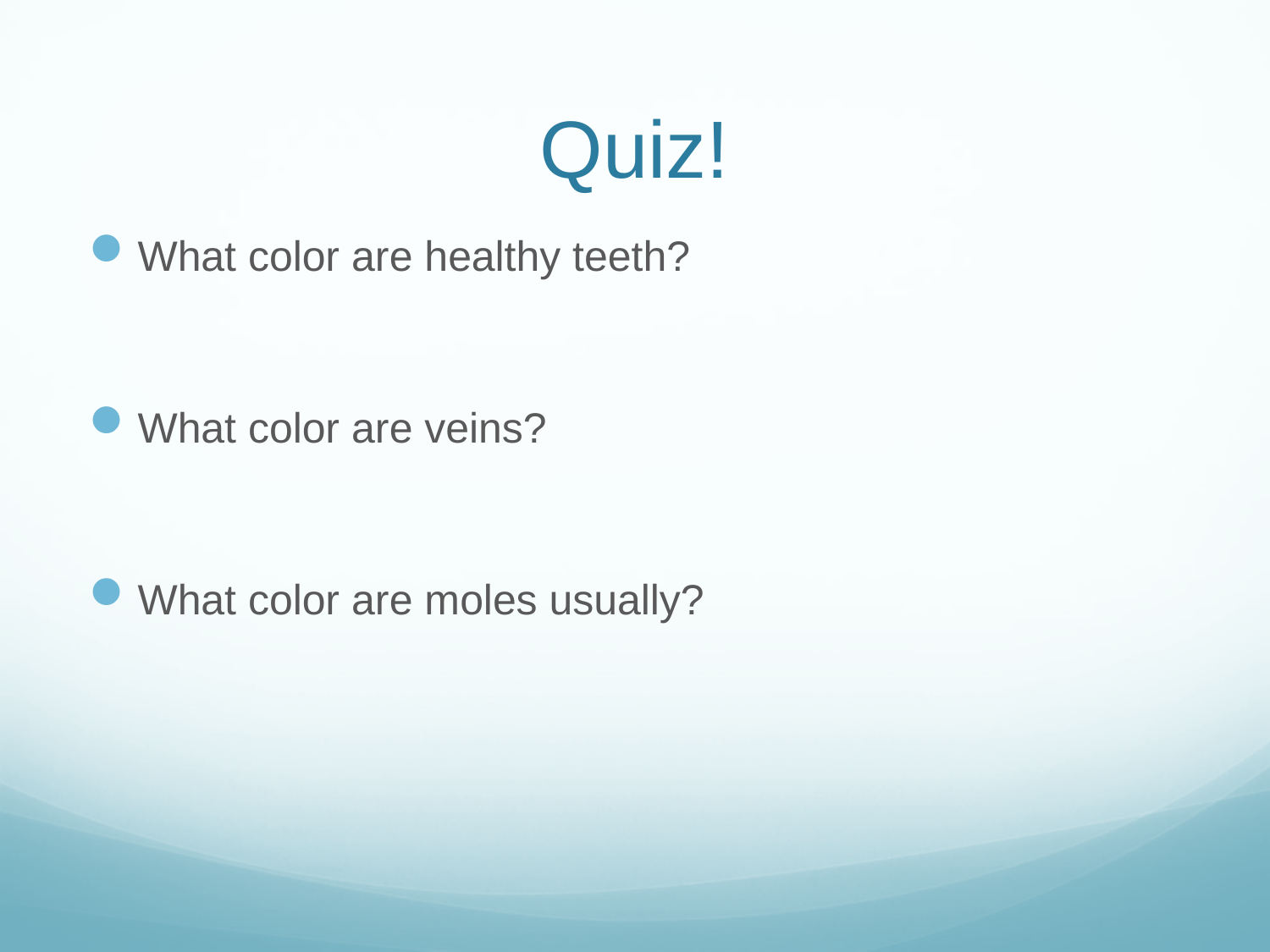

# Quiz!
What color are healthy teeth?

What color are veins?

What color are moles usually?